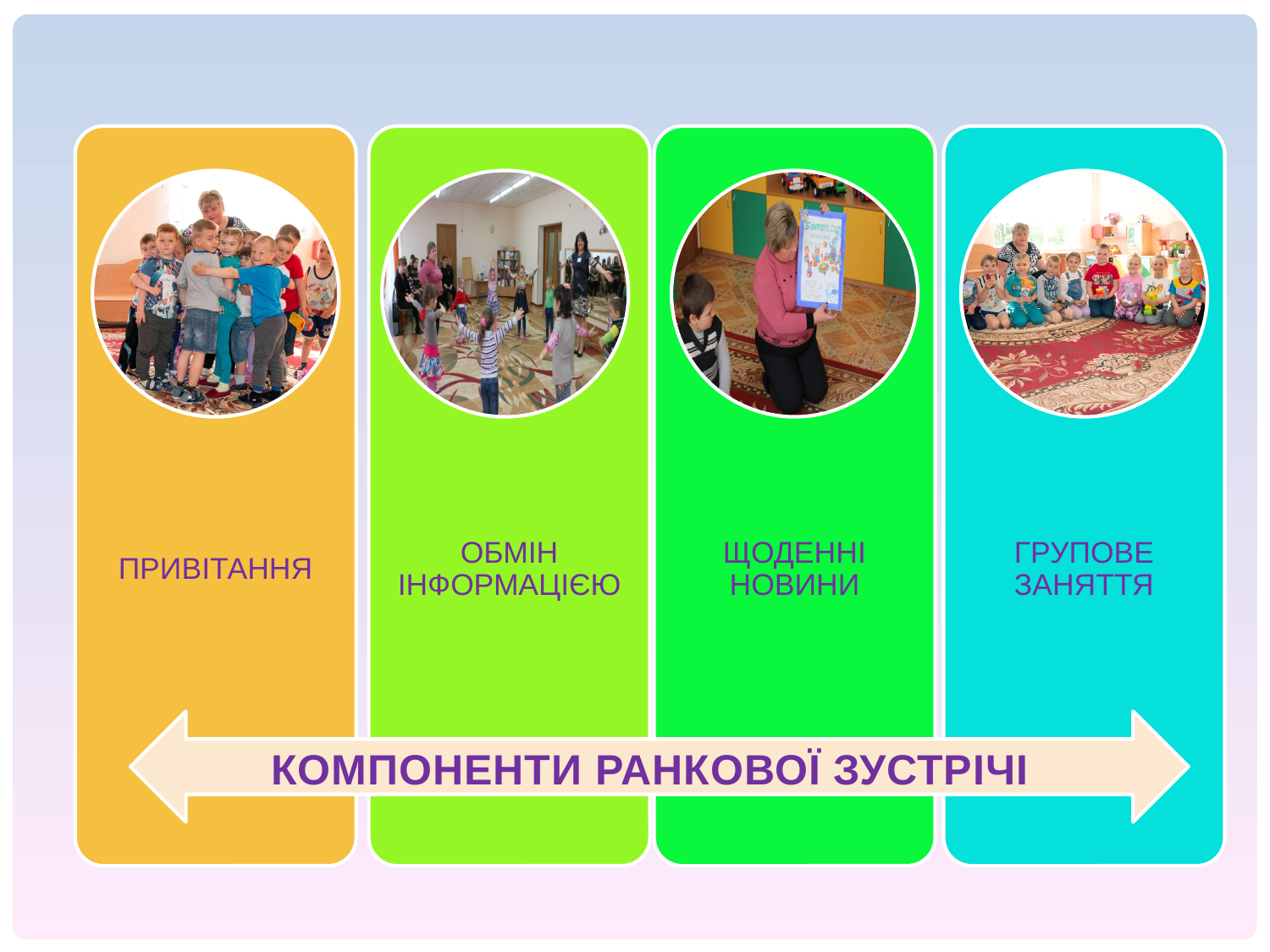

ПРИВІТАННЯ
ОБМІН ІНФОРМАЦІЄЮ
ЩОДЕННІ НОВИНИ
ГРУПОВЕ ЗАНЯТТЯ
КОМПОНЕНТИ РАНКОВОЇ ЗУСТРІЧІ